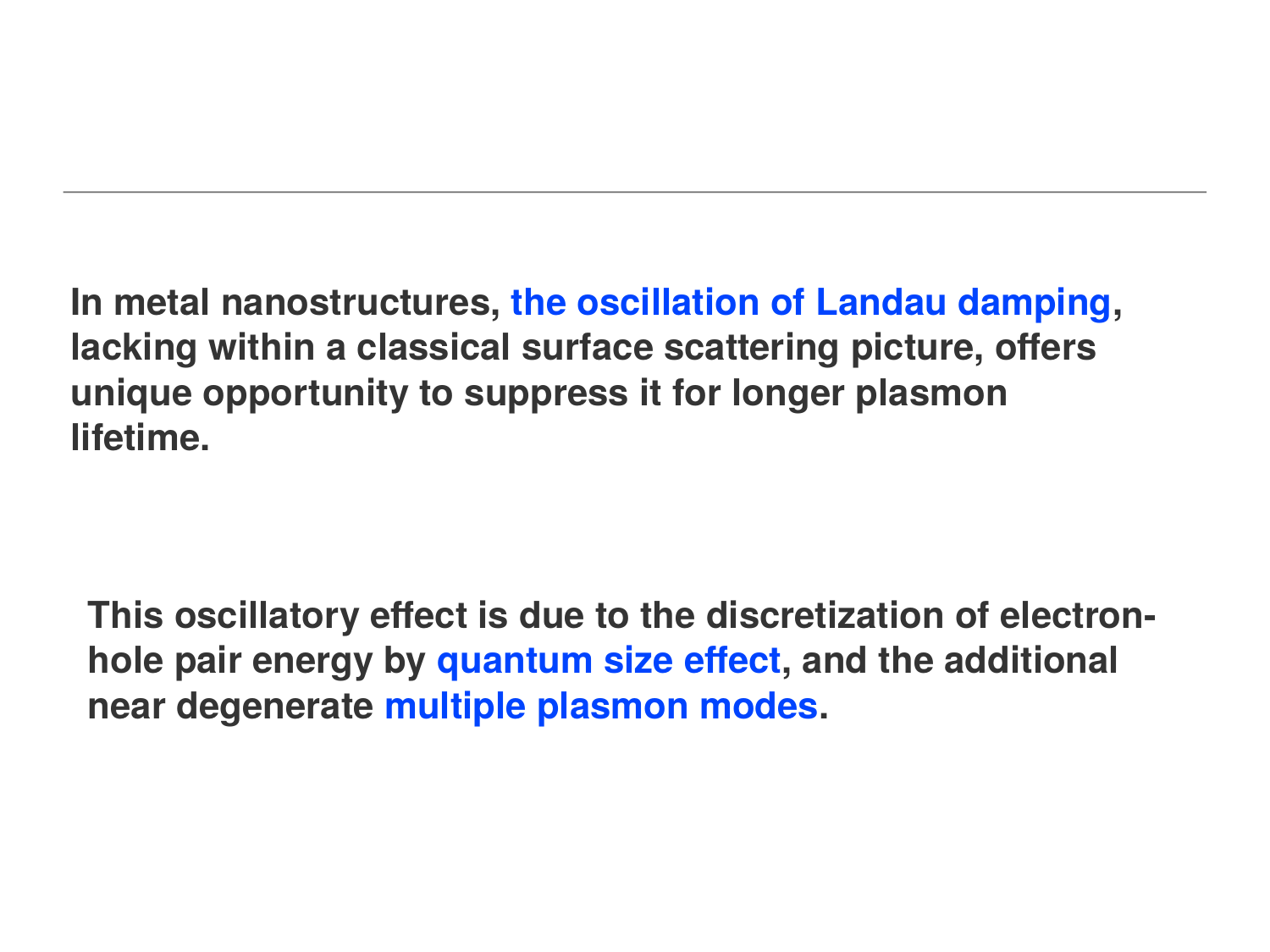

In metal nanostructures, the oscillation of Landau damping, lacking within a classical surface scattering picture, offers unique opportunity to suppress it for longer plasmon lifetime.
This oscillatory effect is due to the discretization of electron-hole pair energy by quantum size effect, and the additional near degenerate multiple plasmon modes.